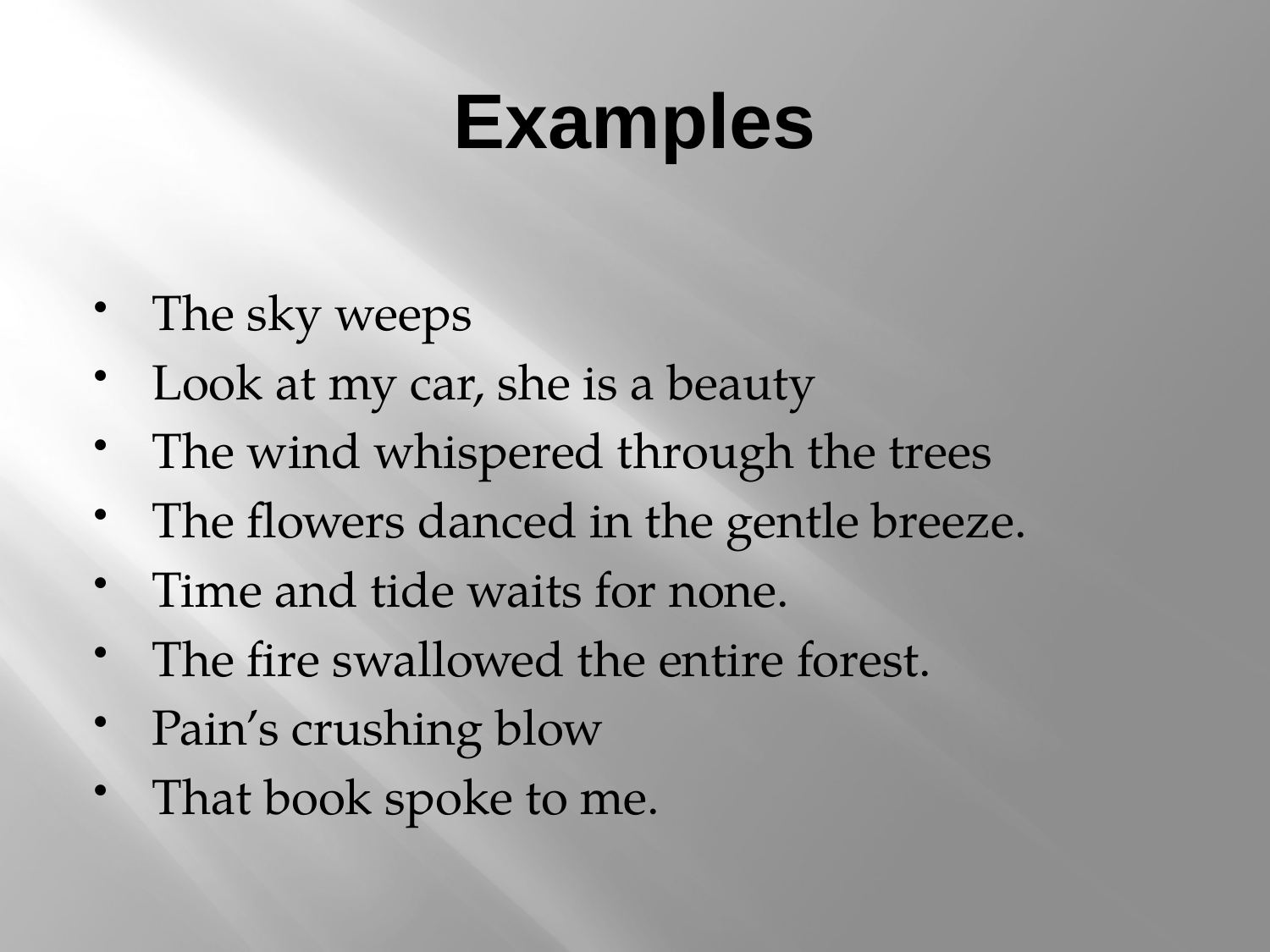

# Examples
The sky weeps
Look at my car, she is a beauty
The wind whispered through the trees
The flowers danced in the gentle breeze.
Time and tide waits for none.
The fire swallowed the entire forest.
Pain’s crushing blow
That book spoke to me.